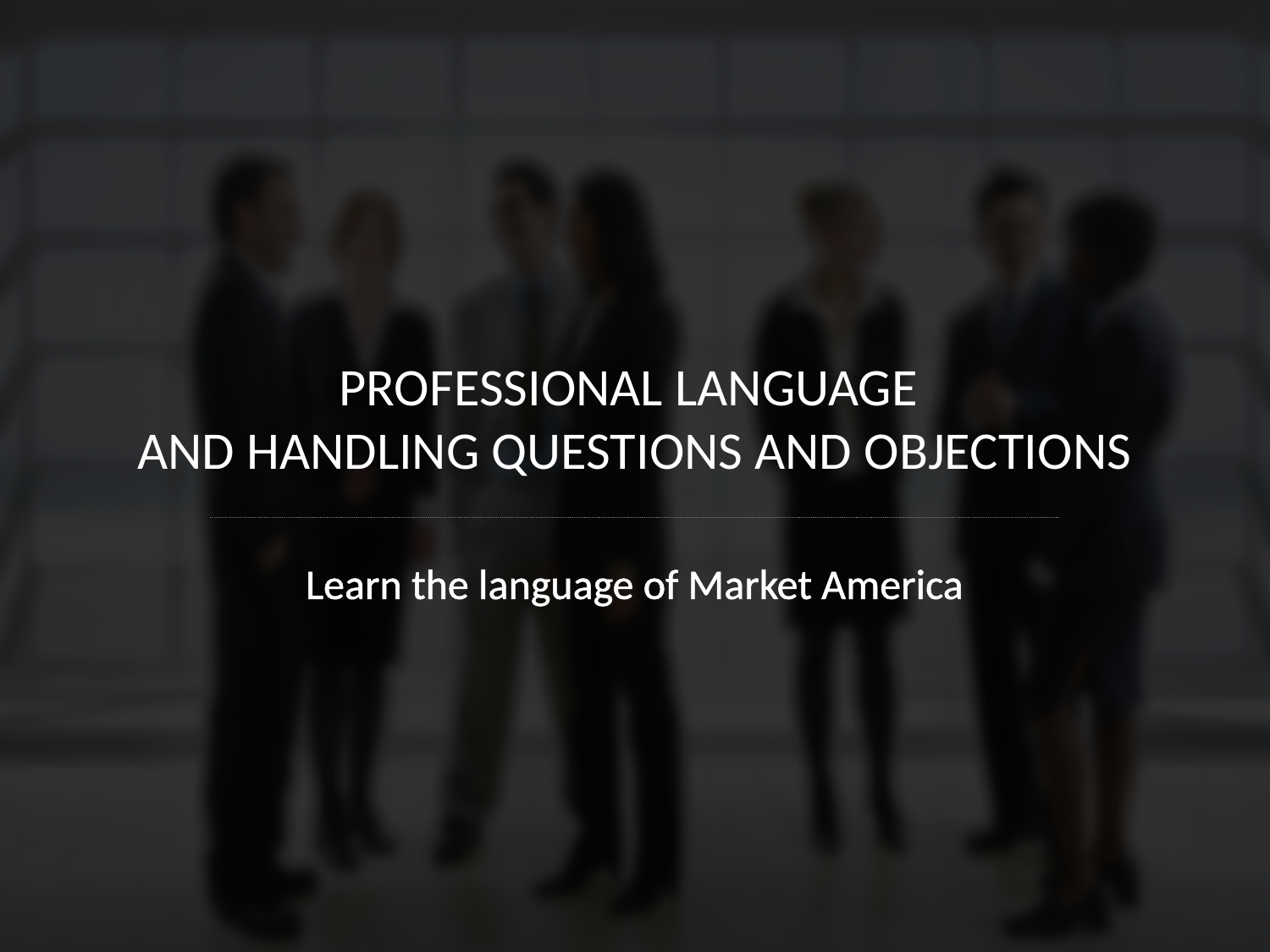

Professional Language
and Handling Questions and Objections
Learn the language of Market America